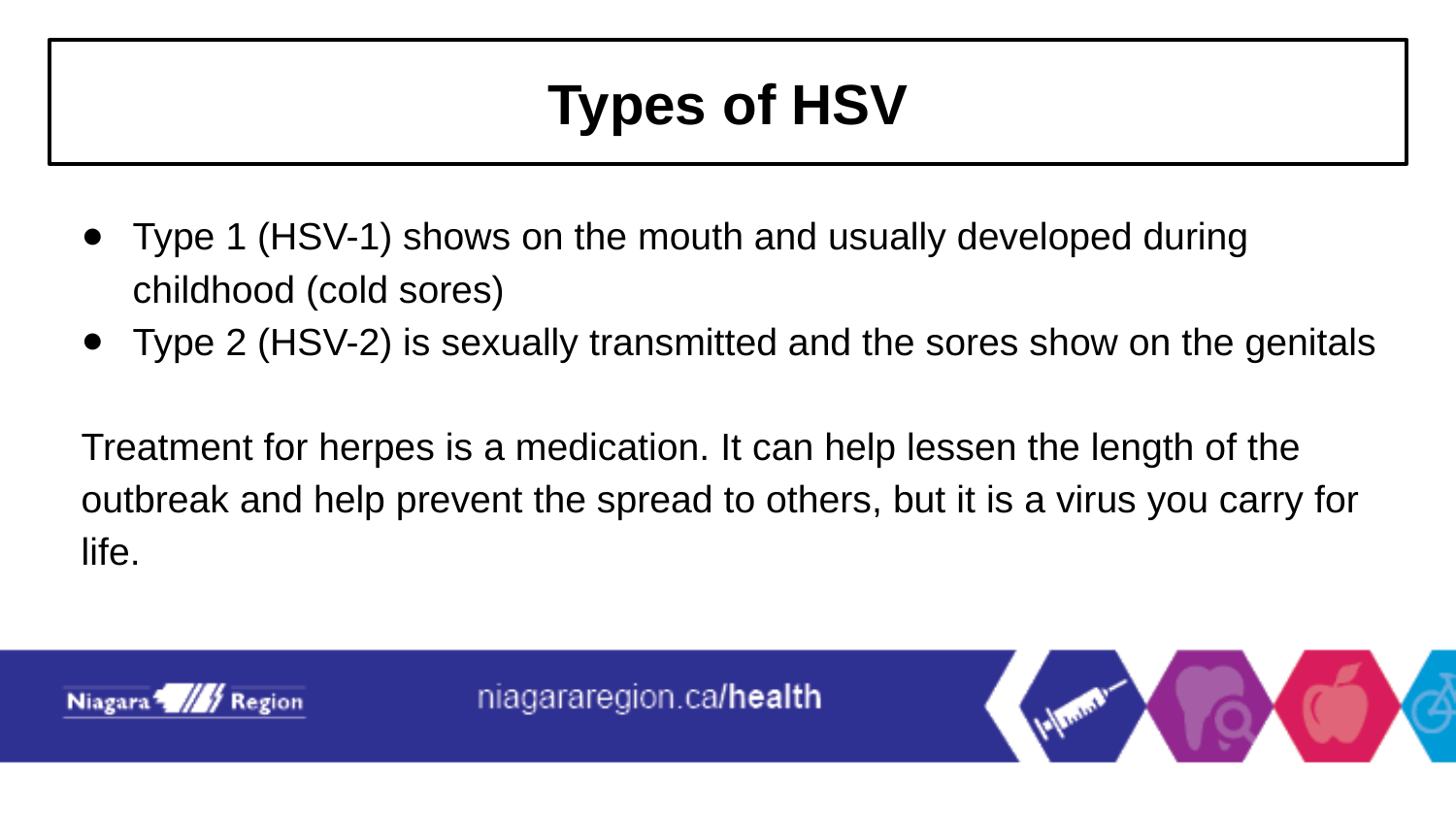

# Types of HSV
Type 1 (HSV-1) shows on the mouth and usually developed during childhood (cold sores)
Type 2 (HSV-2) is sexually transmitted and the sores show on the genitals

Treatment for herpes is a medication. It can help lessen the length of the outbreak and help prevent the spread to others, but it is a virus you carry for life.